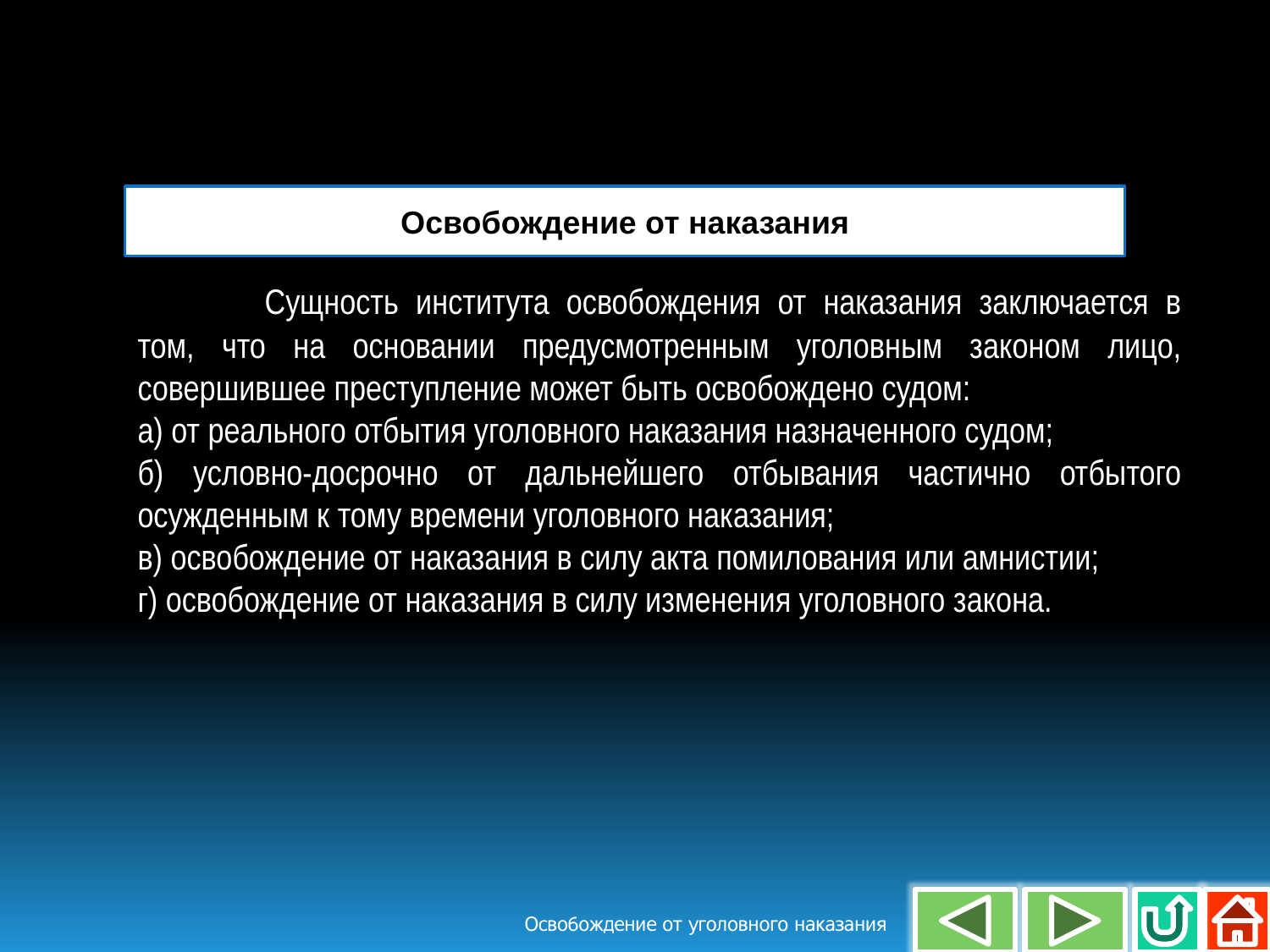

Освобождение от наказания
	Сущность института освобождения от наказания заключается в том, что на основании предусмотренным уголовным законом лицо, совершившее преступление может быть освобождено судом:
а) от реального отбытия уголовного наказания назначенного судом;
б) условно-досрочно от дальнейшего отбывания частично отбытого осужденным к тому времени уголовного наказания;
в) освобождение от наказания в силу акта помилования или амнистии;
г) освобождение от наказания в силу изменения уголовного закона.

Освобождение от уголовного наказания